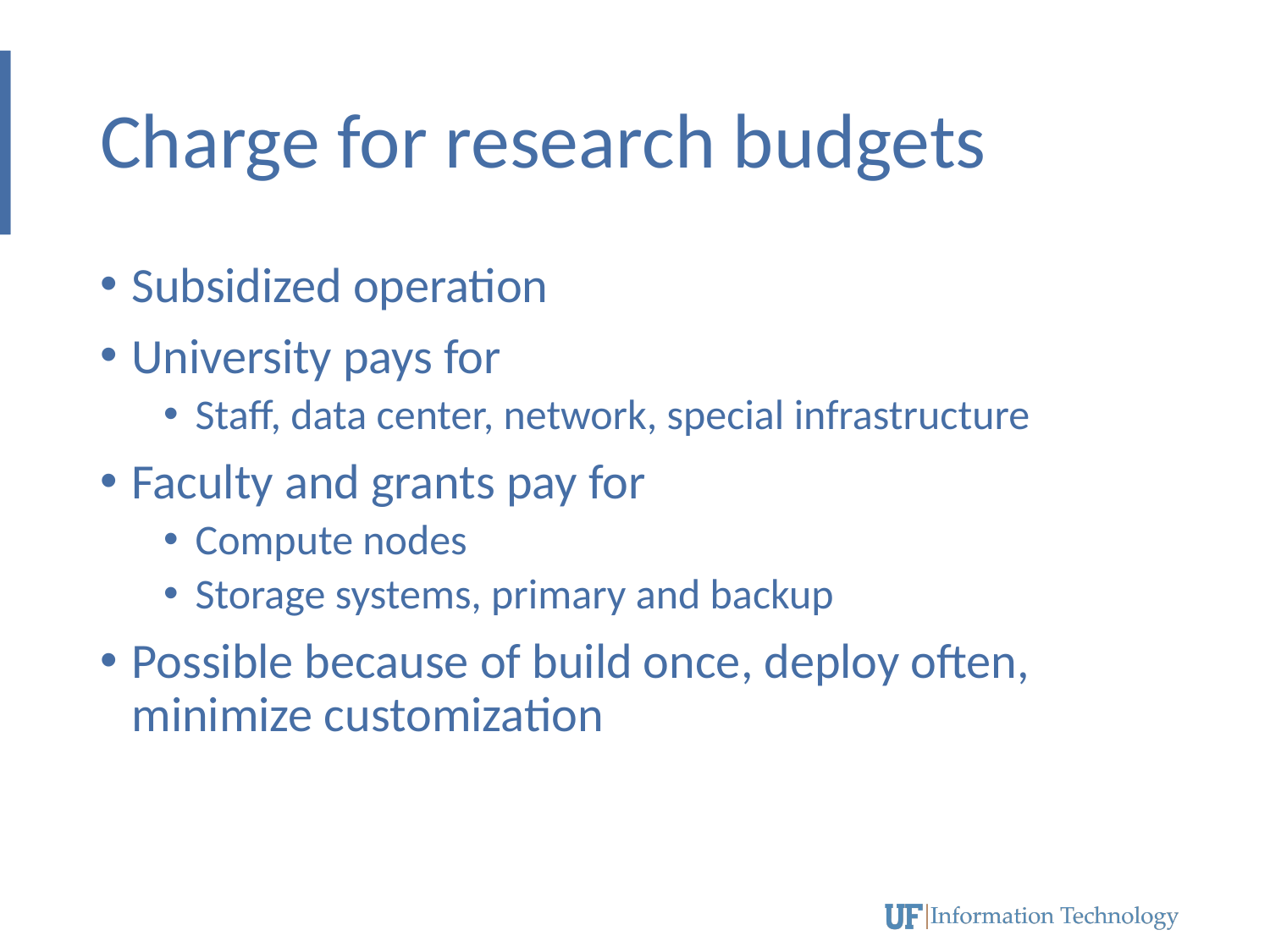

# Charge for research budgets
Subsidized operation
University pays for
Staff, data center, network, special infrastructure
Faculty and grants pay for
Compute nodes
Storage systems, primary and backup
Possible because of build once, deploy often, minimize customization